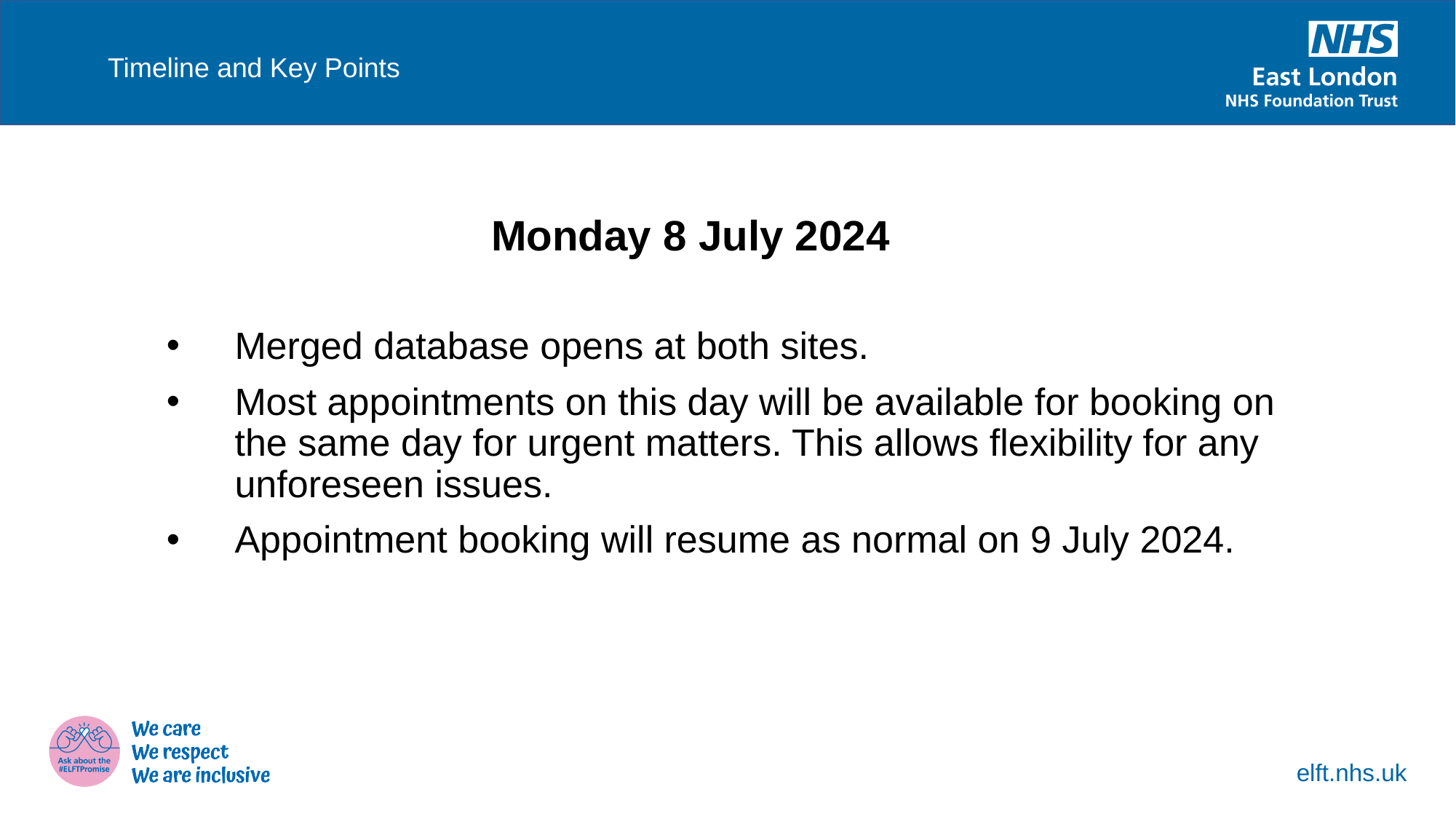

Timeline and Key Points
Monday 8 July 2024
Merged database opens at both sites.
Most appointments on this day will be available for booking on the same day for urgent matters. This allows flexibility for any unforeseen issues.
Appointment booking will resume as normal on 9 July 2024.